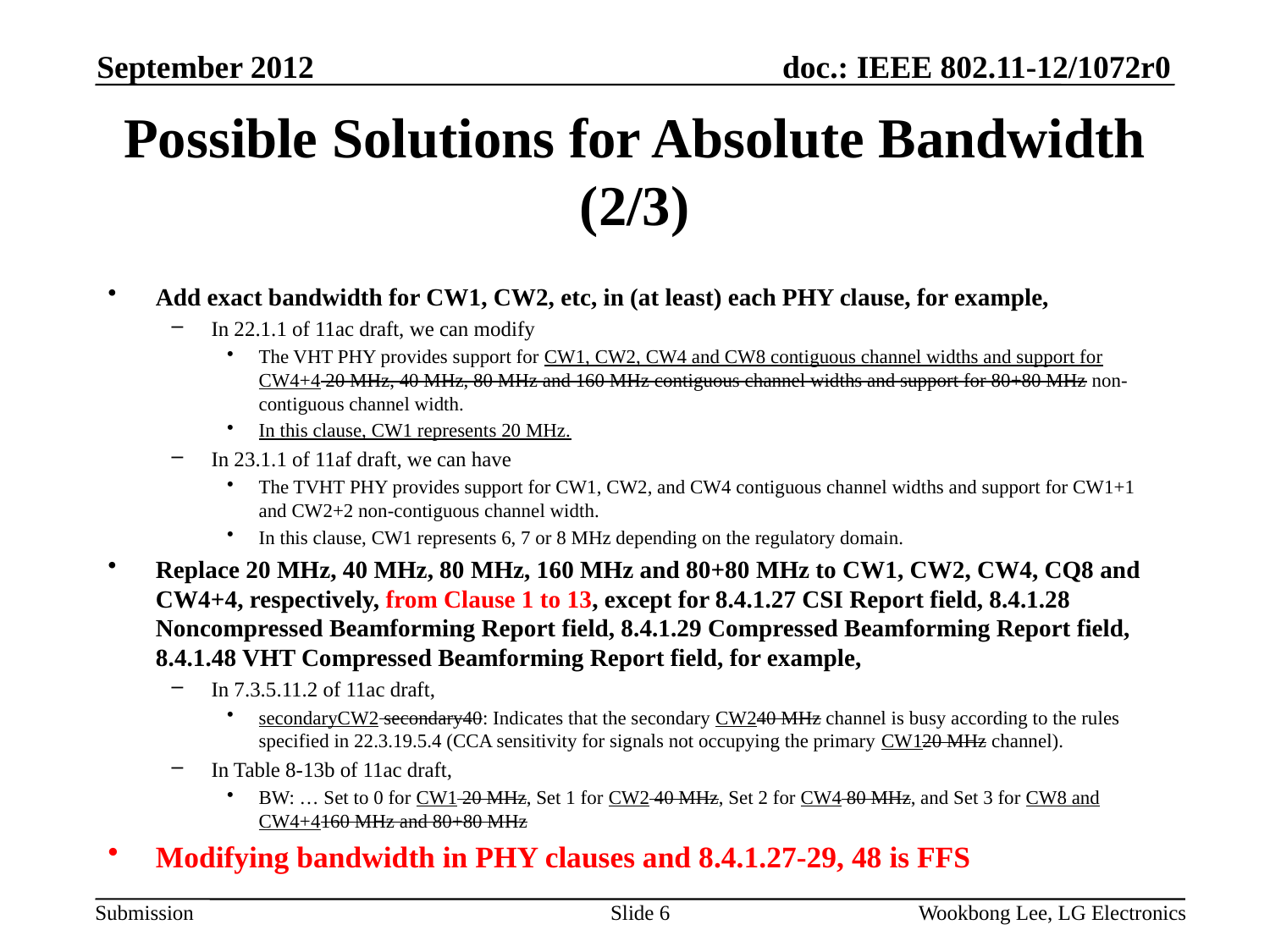

September 2012
# Possible Solutions for Absolute Bandwidth (2/3)
Add exact bandwidth for CW1, CW2, etc, in (at least) each PHY clause, for example,
In 22.1.1 of 11ac draft, we can modify
The VHT PHY provides support for CW1, CW2, CW4 and CW8 contiguous channel widths and support for CW4+4 20 MHz, 40 MHz, 80 MHz and 160 MHz contiguous channel widths and support for 80+80 MHz non-contiguous channel width.
In this clause, CW1 represents 20 MHz.
In 23.1.1 of 11af draft, we can have
The TVHT PHY provides support for CW1, CW2, and CW4 contiguous channel widths and support for CW1+1 and CW2+2 non-contiguous channel width.
In this clause, CW1 represents 6, 7 or 8 MHz depending on the regulatory domain.
Replace 20 MHz, 40 MHz, 80 MHz, 160 MHz and 80+80 MHz to CW1, CW2, CW4, CQ8 and CW4+4, respectively, from Clause 1 to 13, except for 8.4.1.27 CSI Report field, 8.4.1.28 Noncompressed Beamforming Report field, 8.4.1.29 Compressed Beamforming Report field, 8.4.1.48 VHT Compressed Beamforming Report field, for example,
In 7.3.5.11.2 of 11ac draft,
secondaryCW2 secondary40: Indicates that the secondary CW240 MHz channel is busy according to the rules specified in 22.3.19.5.4 (CCA sensitivity for signals not occupying the primary CW120 MHz channel).
In Table 8-13b of 11ac draft,
BW: … Set to 0 for CW1 20 MHz, Set 1 for CW2 40 MHz, Set 2 for CW4 80 MHz, and Set 3 for CW8 and CW4+4160 MHz and 80+80 MHz
Modifying bandwidth in PHY clauses and 8.4.1.27-29, 48 is FFS
Slide 6
Wookbong Lee, LG Electronics